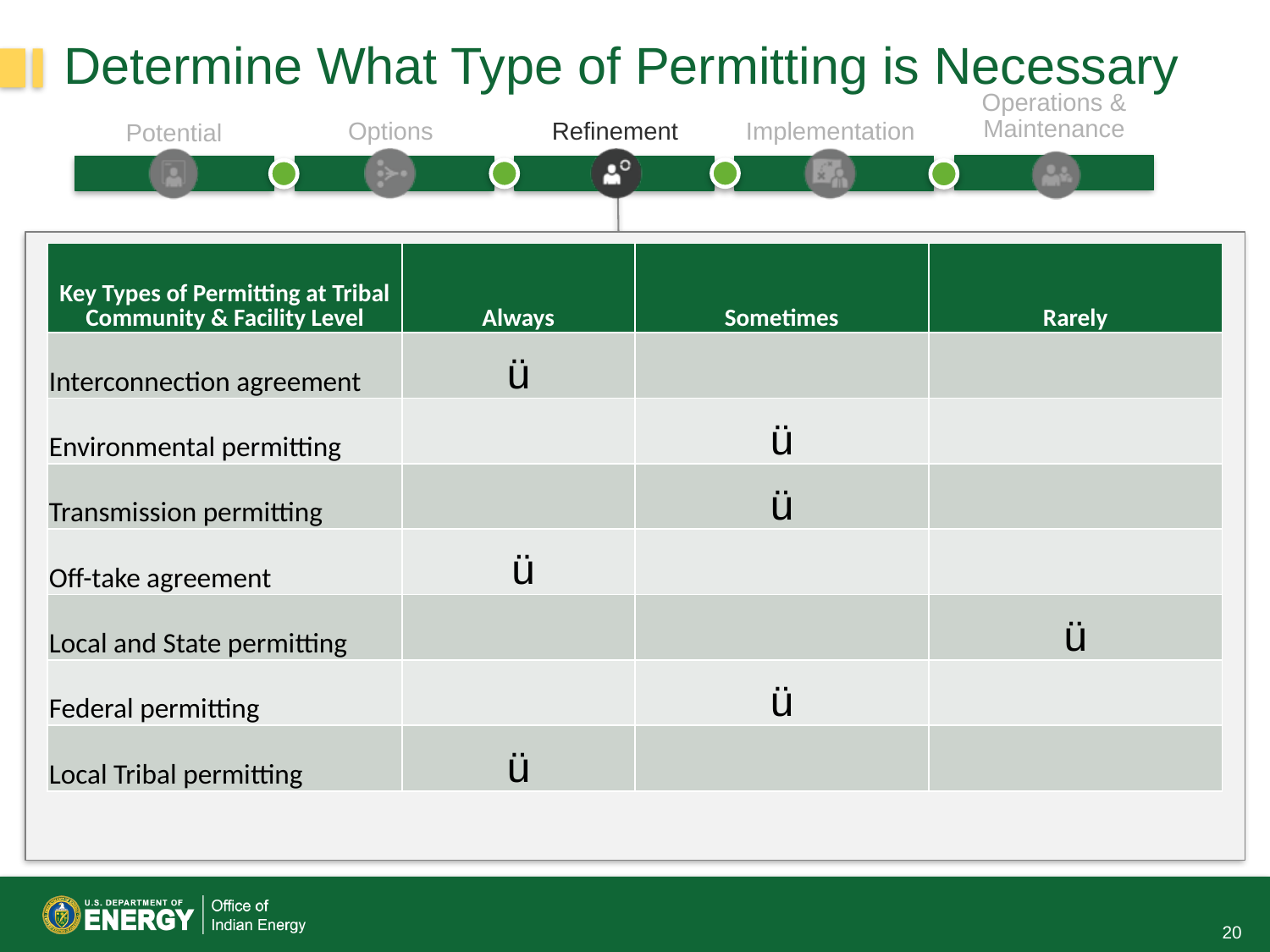

# Determine What Type of Permitting is Necessary
| Key Types of Permitting at Tribal Community & Facility Level | Always | Sometimes | Rarely |
| --- | --- | --- | --- |
| Interconnection agreement | ü |  |  |
| Environmental permitting |  | ü |  |
| Transmission permitting |  | ü |  |
| Off-take agreement | ü |  |  |
| Local and State permitting |  |  | ü |
| Federal permitting |  | ü |  |
| Local Tribal permitting | ü |  |  |
20